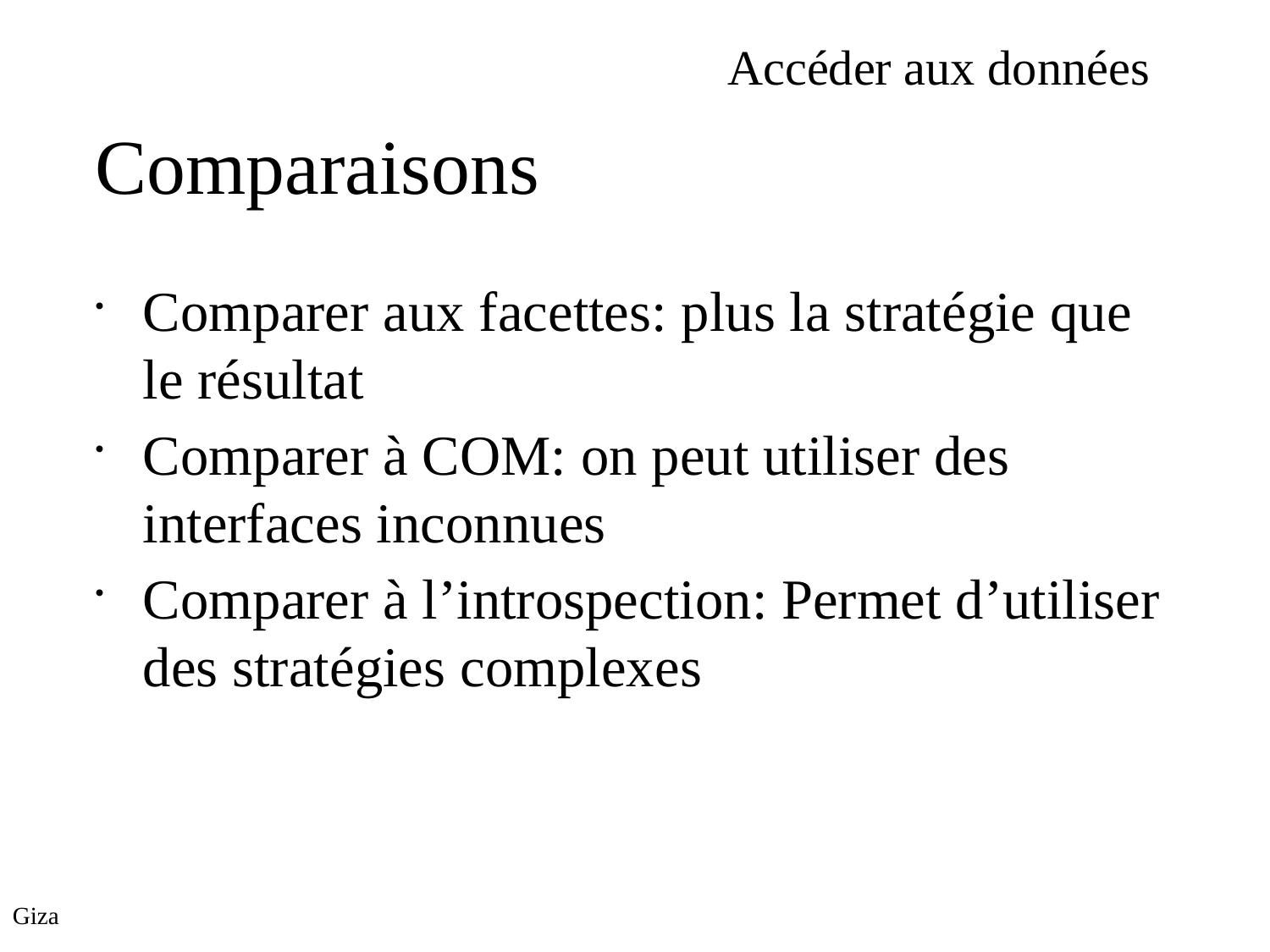

Accéder aux données
Comparaisons
Comparer aux facettes: plus la stratégie que le résultat
Comparer à COM: on peut utiliser des interfaces inconnues
Comparer à l’introspection: Permet d’utiliser des stratégies complexes